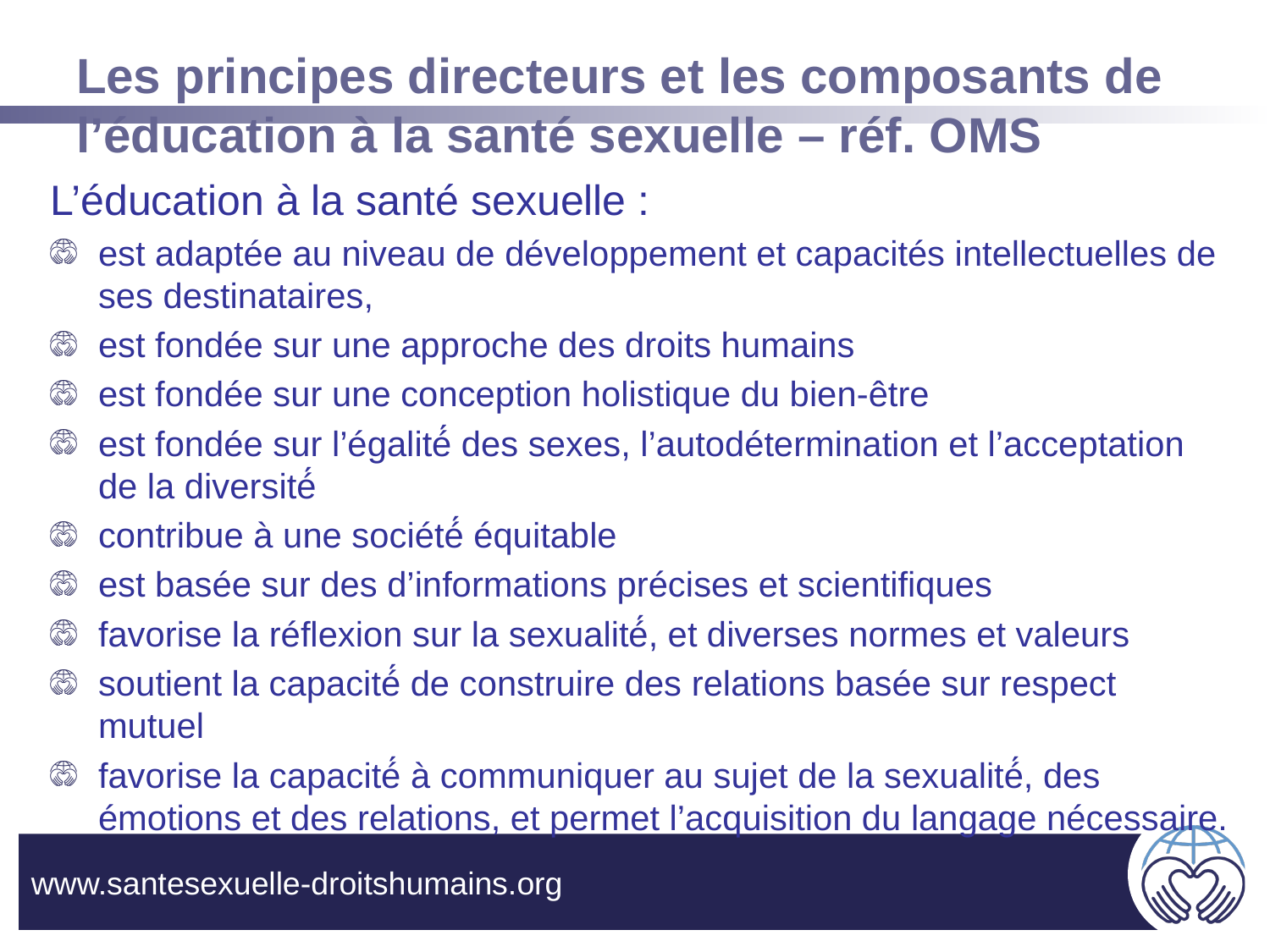

# Les principes directeurs et les composants de l’éducation à la santé sexuelle – réf. OMS
L’éducation à la santé sexuelle :
est adaptée au niveau de développement et capacités intellectuelles de ses destinataires,
est fondée sur une approche des droits humains
est fondée sur une conception holistique du bien-être
est fondée sur l’égalité́ des sexes, l’autodétermination et l’acceptation de la diversité́
contribue à une société́ équitable
est basée sur des d’informations précises et scientifiques
favorise la réflexion sur la sexualité́, et diverses normes et valeurs
soutient la capacité́ de construire des relations basée sur respect mutuel
favorise la capacité́ à communiquer au sujet de la sexualité́, des émotions et des relations, et permet l’acquisition du langage nécessaire.